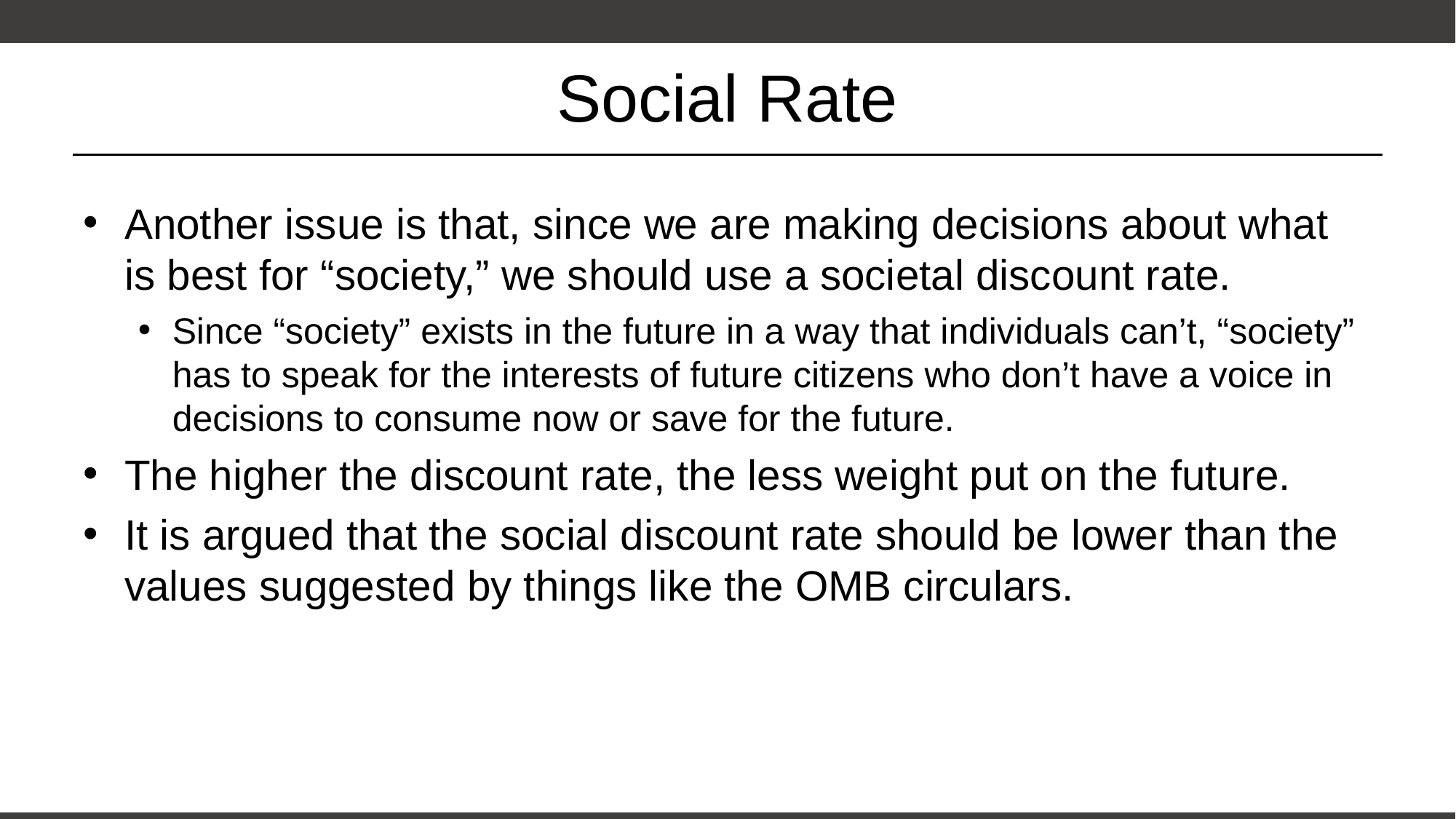

# Social Rate
Another issue is that, since we are making decisions about what is best for “society,” we should use a societal discount rate.
Since “society” exists in the future in a way that individuals can’t, “society” has to speak for the interests of future citizens who don’t have a voice in decisions to consume now or save for the future.
The higher the discount rate, the less weight put on the future.
It is argued that the social discount rate should be lower than the values suggested by things like the OMB circulars.